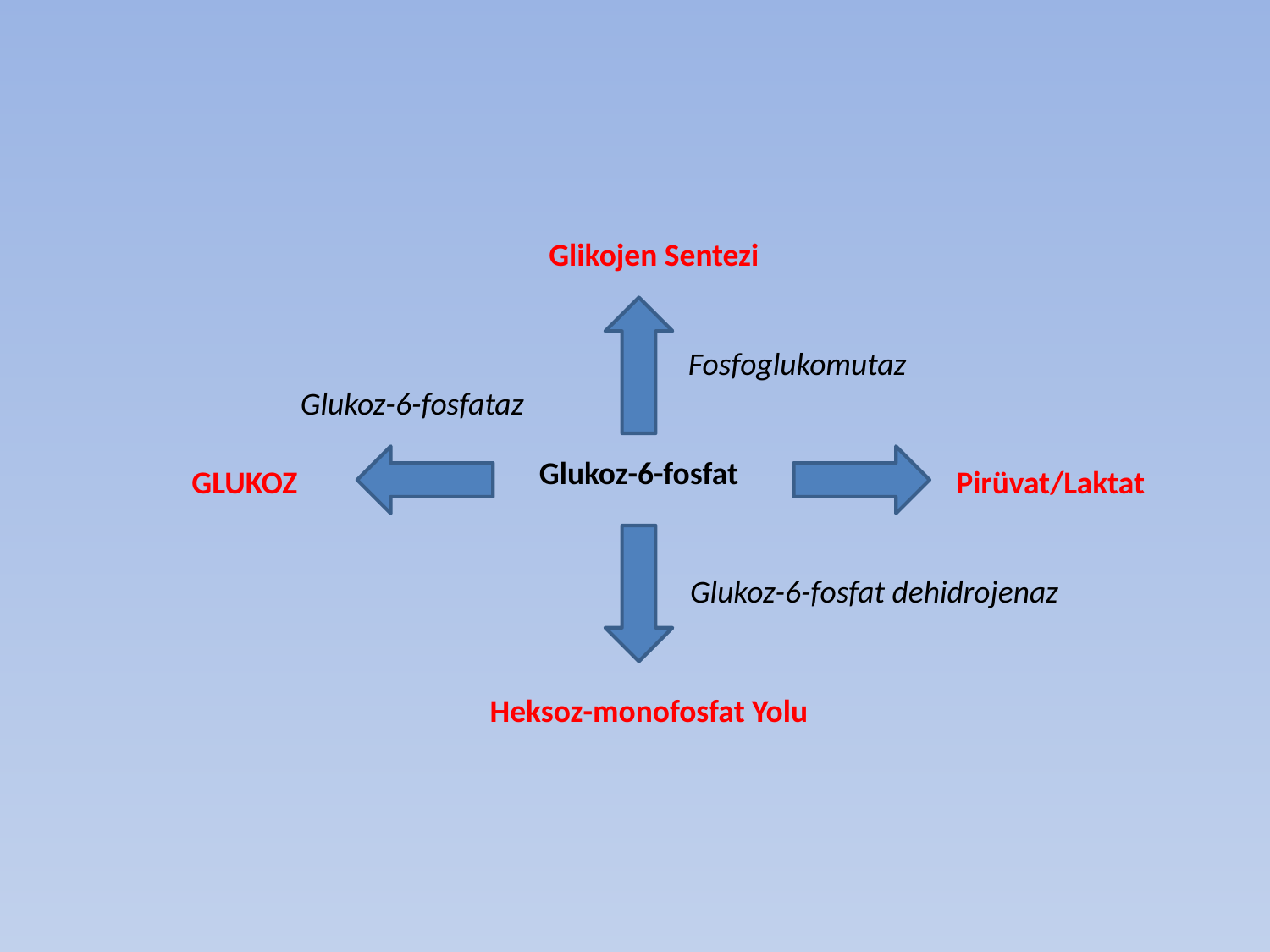

Glikojen Sentezi

Fosfoglukomutaz
Glukoz-6-fosfataz

Glukoz-6-fosfat

GLUKOZ
Pirüvat/Laktat

Glukoz-6-fosfat dehidrojenaz
Heksoz-monofosfat Yolu